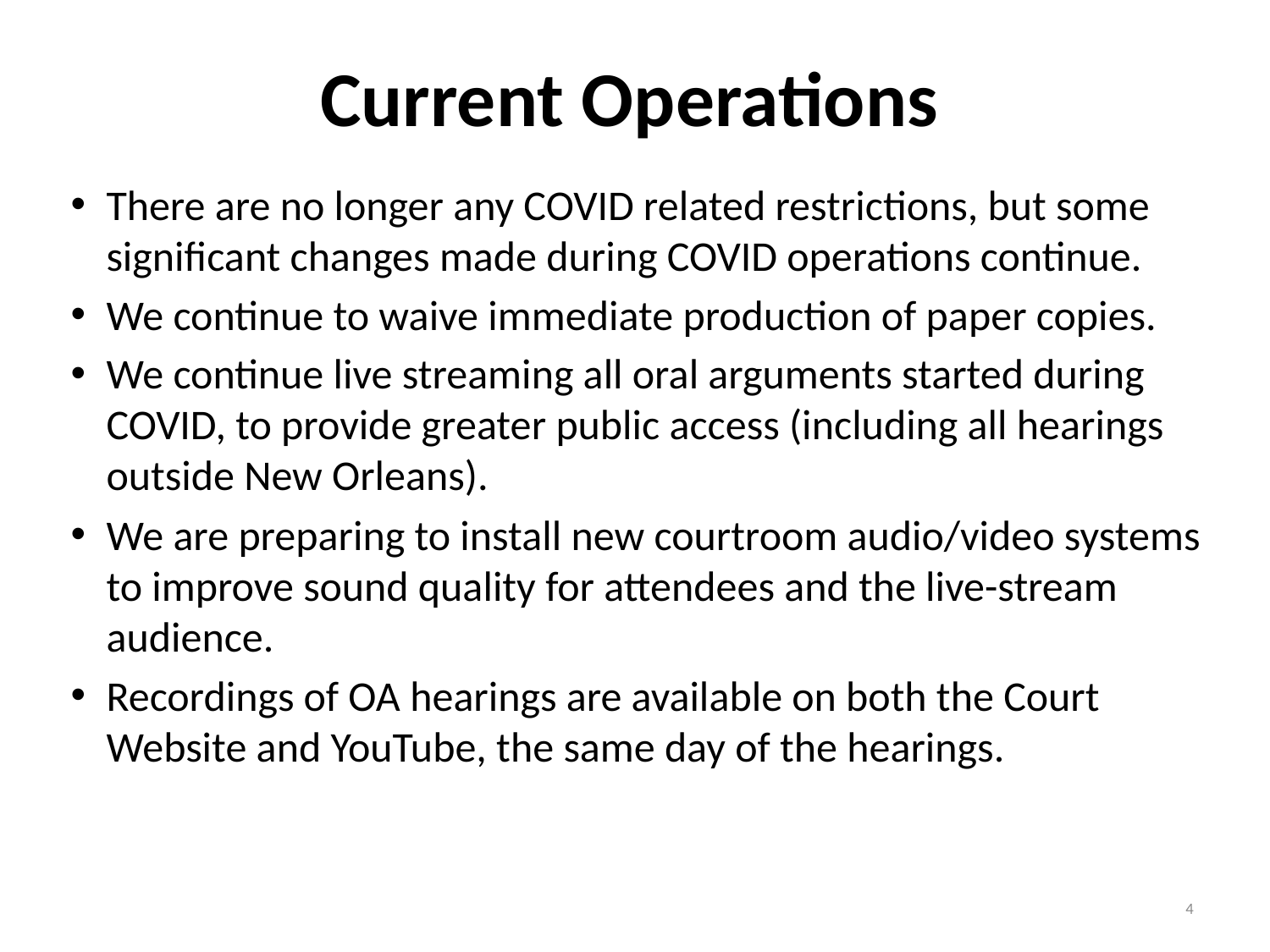

# Current Operations
There are no longer any COVID related restrictions, but some significant changes made during COVID operations continue.
We continue to waive immediate production of paper copies.
We continue live streaming all oral arguments started during COVID, to provide greater public access (including all hearings outside New Orleans).
We are preparing to install new courtroom audio/video systems to improve sound quality for attendees and the live-stream audience.
Recordings of OA hearings are available on both the Court Website and YouTube, the same day of the hearings.
4